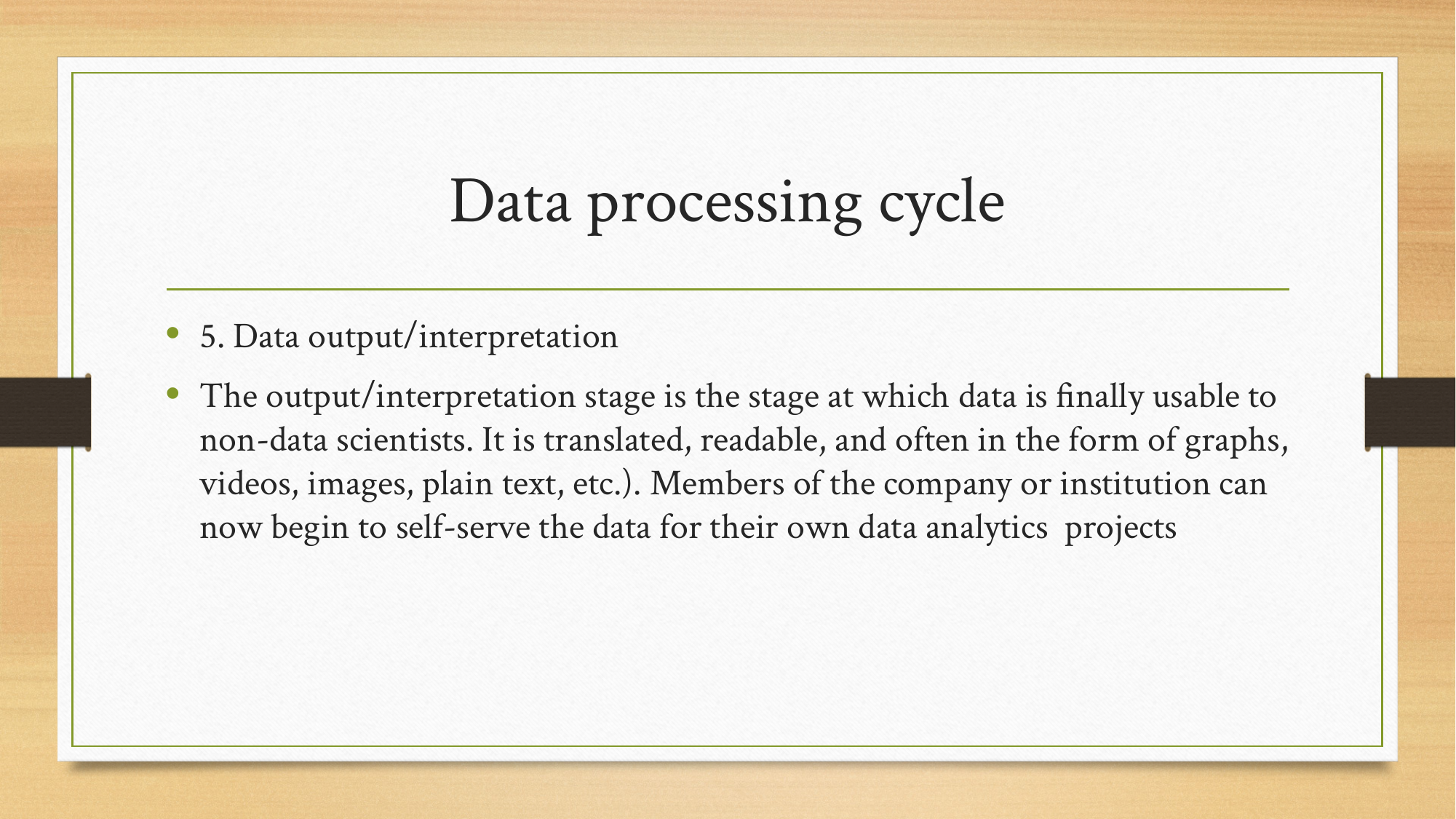

# Data processing cycle
5. Data output/interpretation
The output/interpretation stage is the stage at which data is finally usable to non-data scientists. It is translated, readable, and often in the form of graphs, videos, images, plain text, etc.). Members of the company or institution can now begin to self-serve the data for their own data analytics  projects